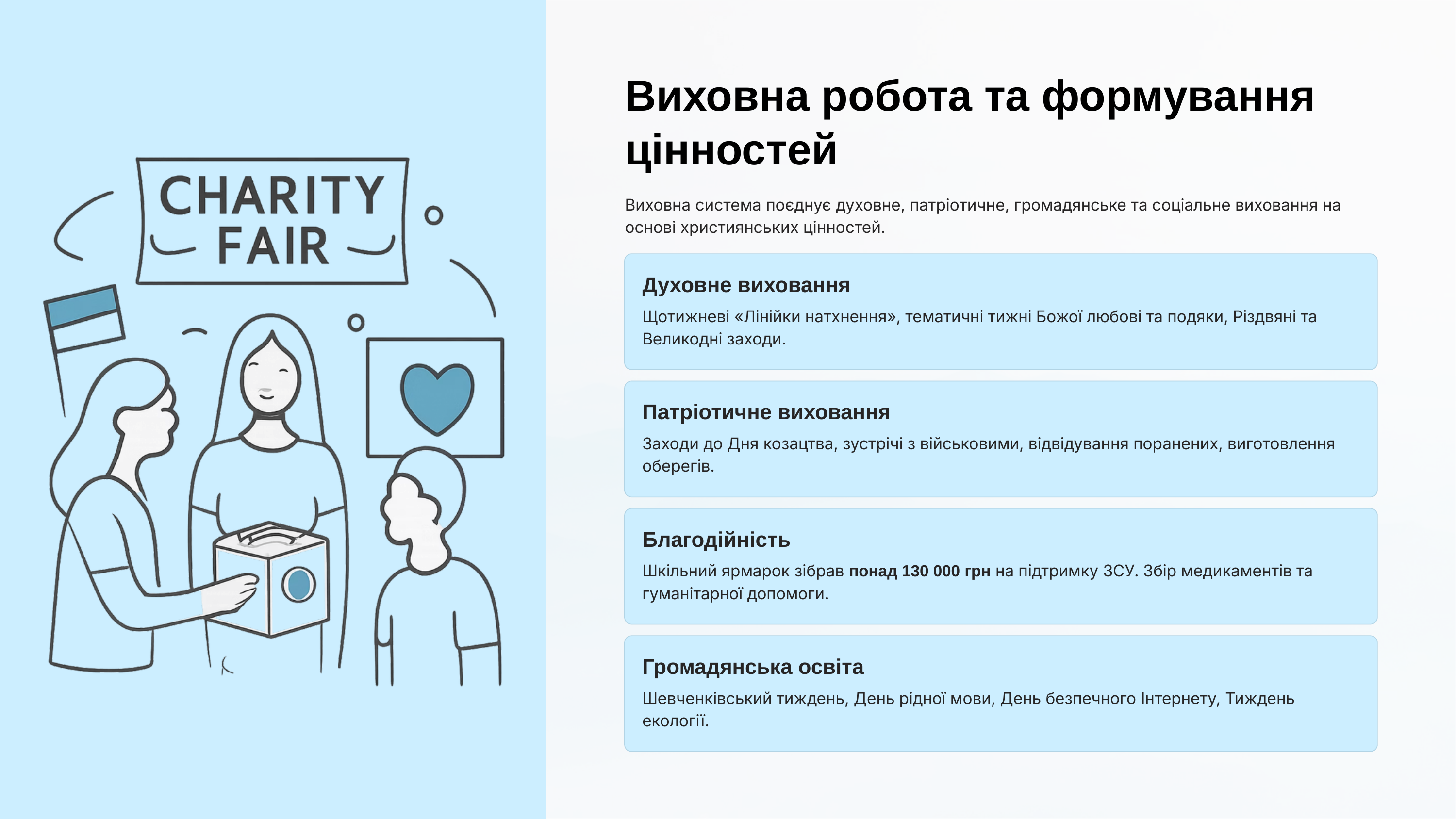

Виховна робота та формування цінностей
Виховна система поєднує духовне, патріотичне, громадянське та соціальне виховання на основі християнських цінностей.

Духовне виховання
Щотижневі «Лінійки натхнення», тематичні тижні Божої любові та подяки, Різдвяні та Великодні заходи.

Патріотичне виховання
Заходи до Дня козацтва, зустрічі з військовими, відвідування поранених, виготовлення оберегів.

Благодійність
Шкільний ярмарок зібрав понад 130 000 грн на підтримку ЗСУ. Збір медикаментів та гуманітарної допомоги.

Громадянська освіта
Шевченківський тиждень, День рідної мови, День безпечного Інтернету, Тиждень екології.